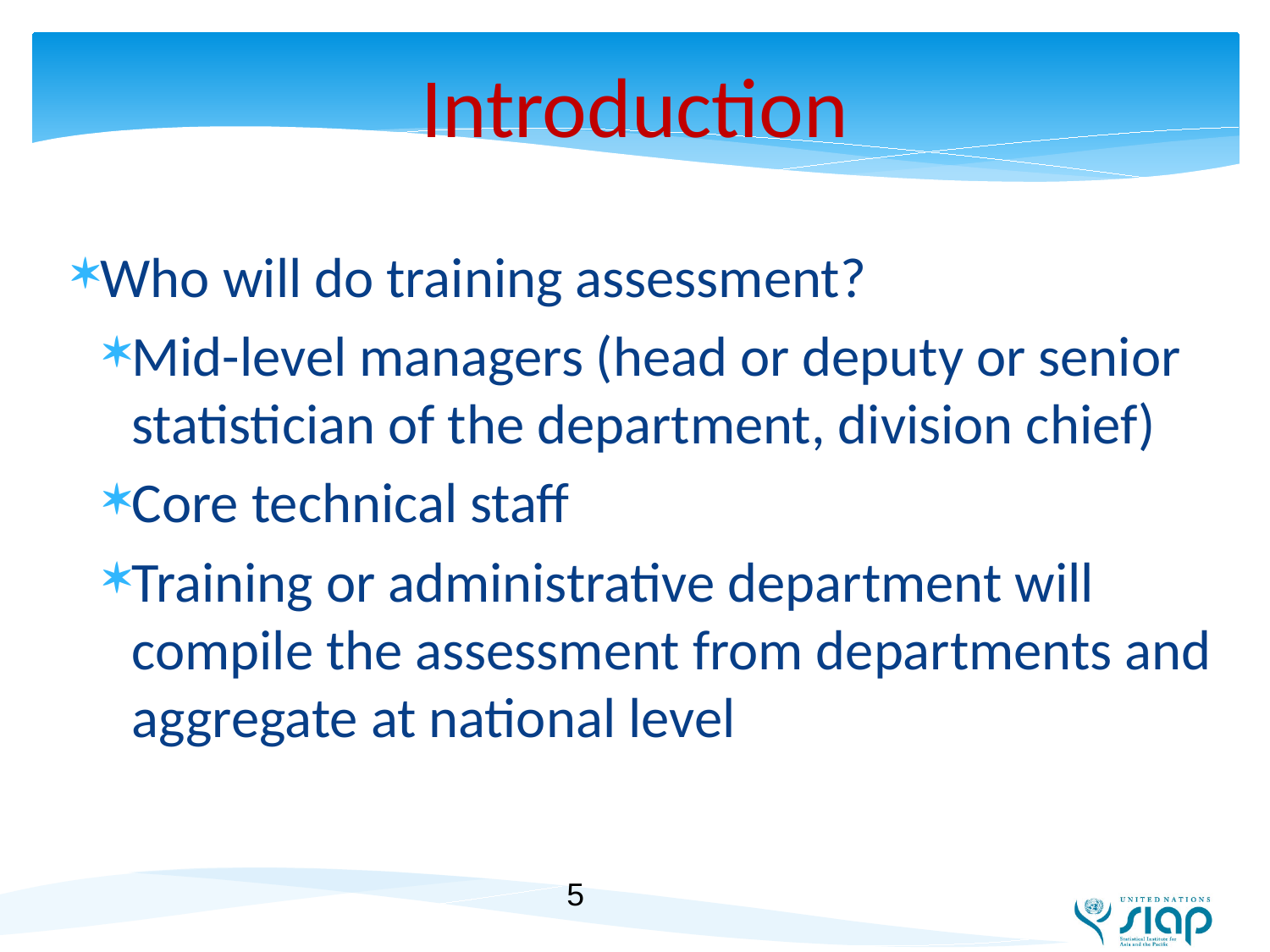

# Introduction
Who will do training assessment?
Mid-level managers (head or deputy or senior statistician of the department, division chief)
Core technical staff
Training or administrative department will compile the assessment from departments and aggregate at national level
5